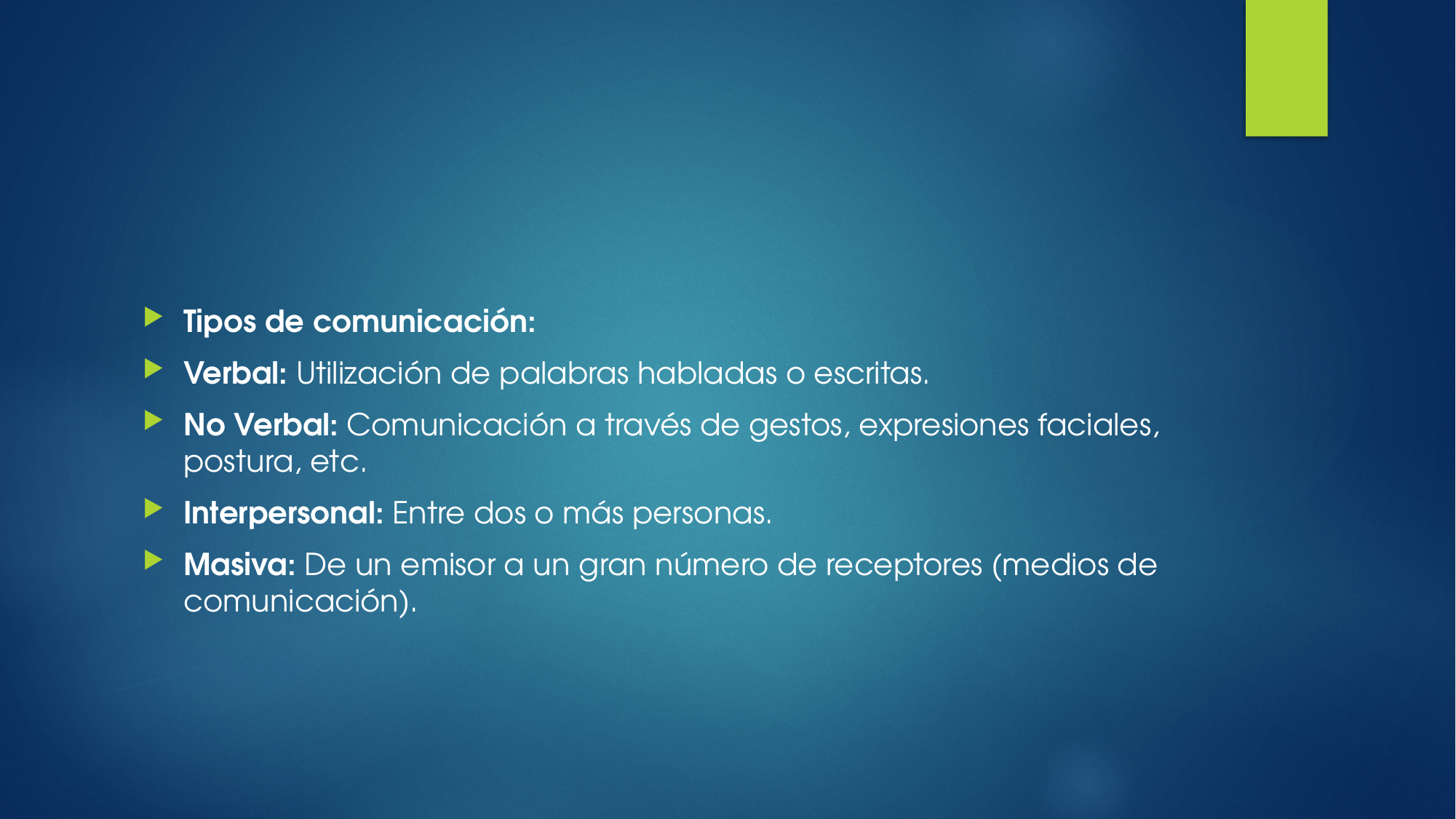

#

Tipos de comunicación:
Verbal: Utilización de palabras habladas o escritas.
No Verbal: Comunicación a través de gestos, expresiones faciales, postura, etc.
Interpersonal: Entre dos o más personas.
Masiva: De un emisor a un gran número de receptores (medios de comunicación).